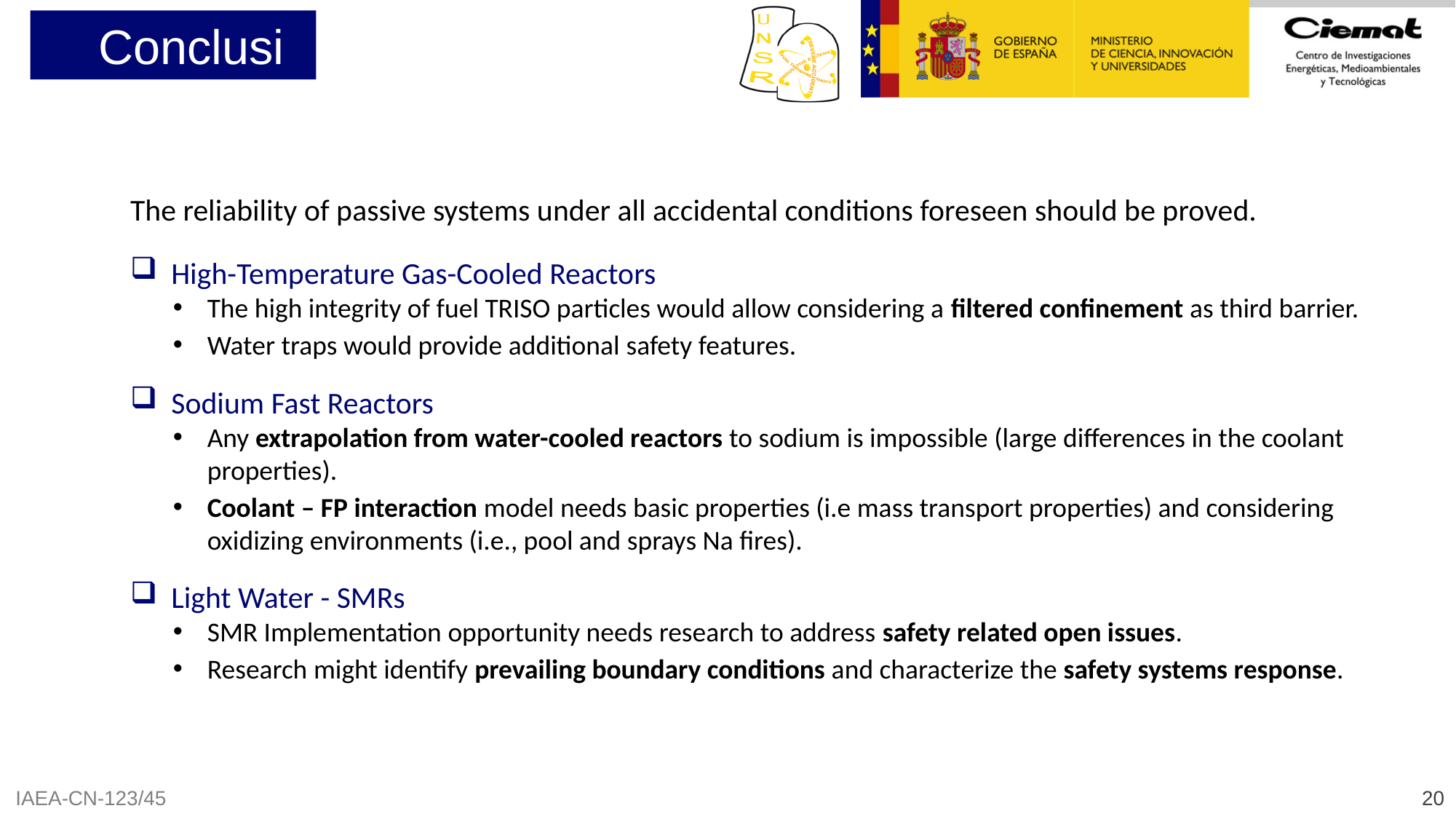

Conclusions
The reliability of passive systems under all accidental conditions foreseen should be proved.
High-Temperature Gas-Cooled Reactors
The high integrity of fuel TRISO particles would allow considering a filtered confinement as third barrier.
Water traps would provide additional safety features.
Sodium Fast Reactors
Any extrapolation from water-cooled reactors to sodium is impossible (large differences in the coolant properties).
Coolant – FP interaction model needs basic properties (i.e mass transport properties) and considering  oxidizing environments (i.e., pool and sprays Na fires).
Light Water - SMRs
SMR Implementation opportunity needs research to address safety related open issues.
Research might identify prevailing boundary conditions and characterize the safety systems response.
20